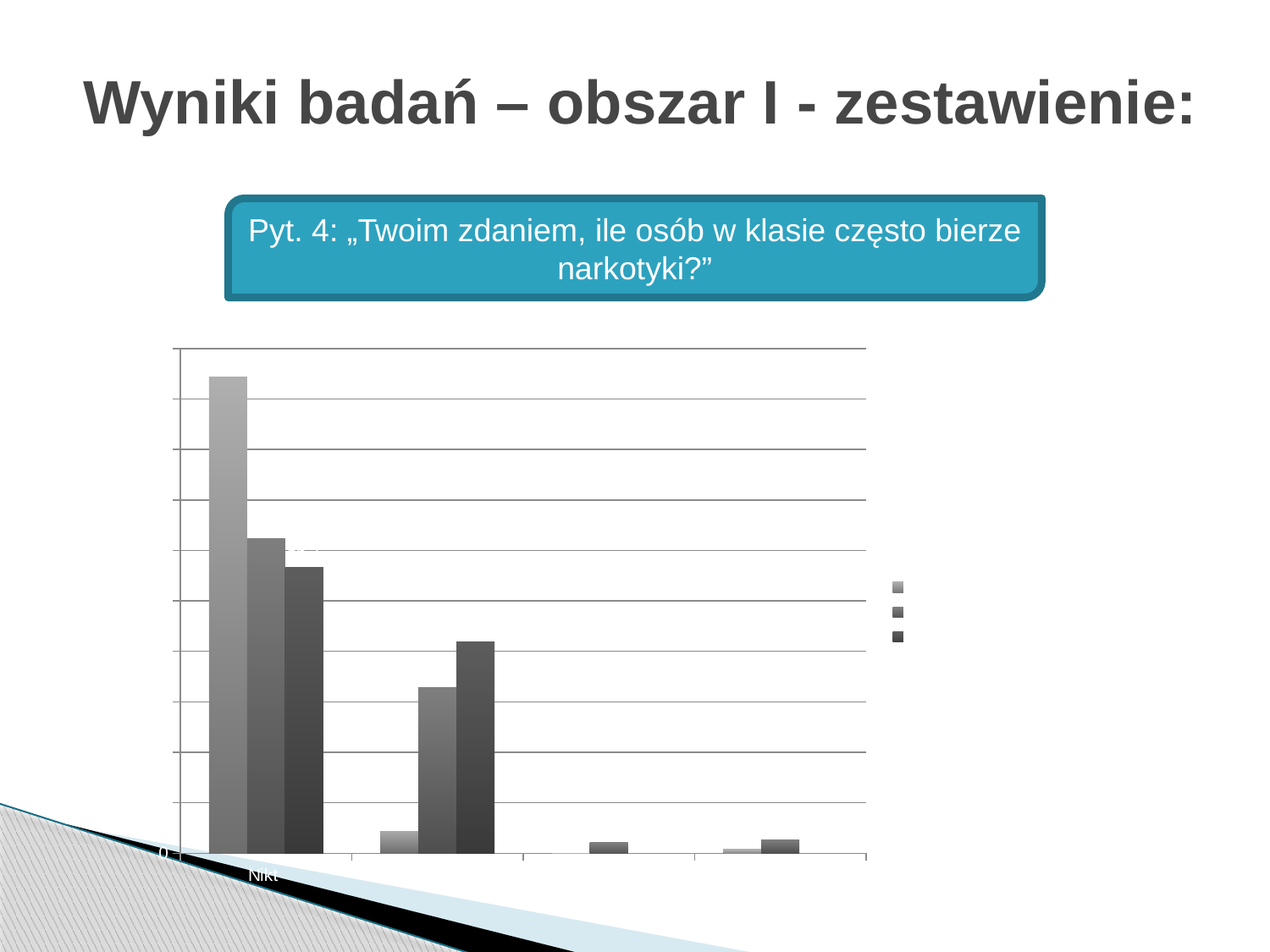

# Wyniki badań – obszar I - zestawienie:
Pyt. 4: „Twoim zdaniem, ile osób w klasie często bierze narkotyki?”

### Chart

| Category | Razem (szkoła podstawowa) %  | Razem (gimnazjum) %  | Razem (liceum) % |
|---|---|---|---|
| Nikt  | 94.4 | 62.4 | 56.7 |
| Pojedyncze osoby  | 4.4 | 32.800000000000004 | 41.8 |
| Prawie połowa  | 0.0 | 2.2 | None |
| Większość  | 0.8 | 2.6 | None |